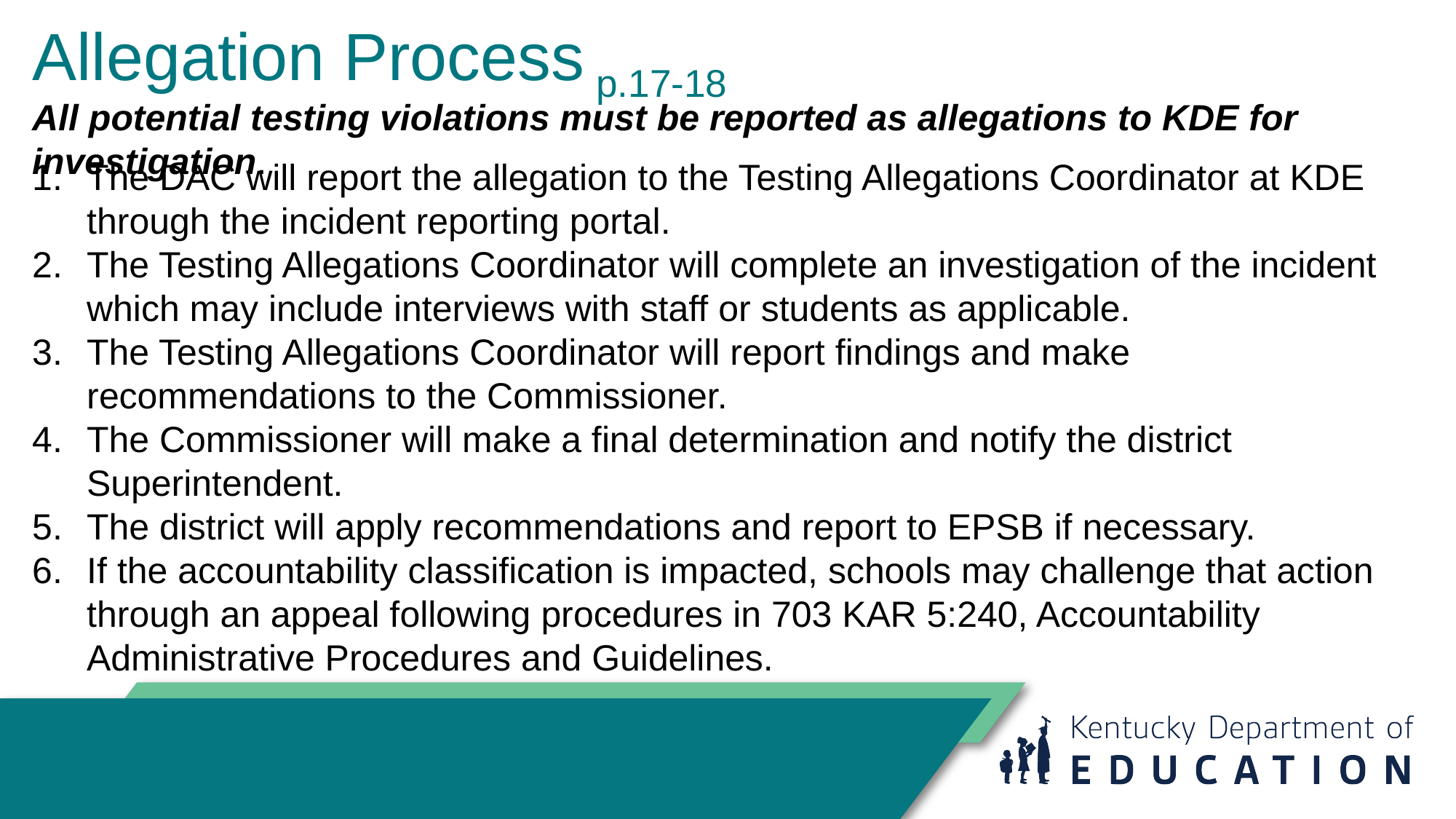

Allegation Process p.17-18
All potential testing violations must be reported as allegations to KDE for investigation.
The DAC will report the allegation to the Testing Allegations Coordinator at KDE through the incident reporting portal.
The Testing Allegations Coordinator will complete an investigation of the incident which may include interviews with staff or students as applicable.
The Testing Allegations Coordinator will report findings and make recommendations to the Commissioner.
The Commissioner will make a final determination and notify the district Superintendent.
The district will apply recommendations and report to EPSB if necessary.
If the accountability classification is impacted, schools may challenge that action through an appeal following procedures in 703 KAR 5:240, Accountability Administrative Procedures and Guidelines.